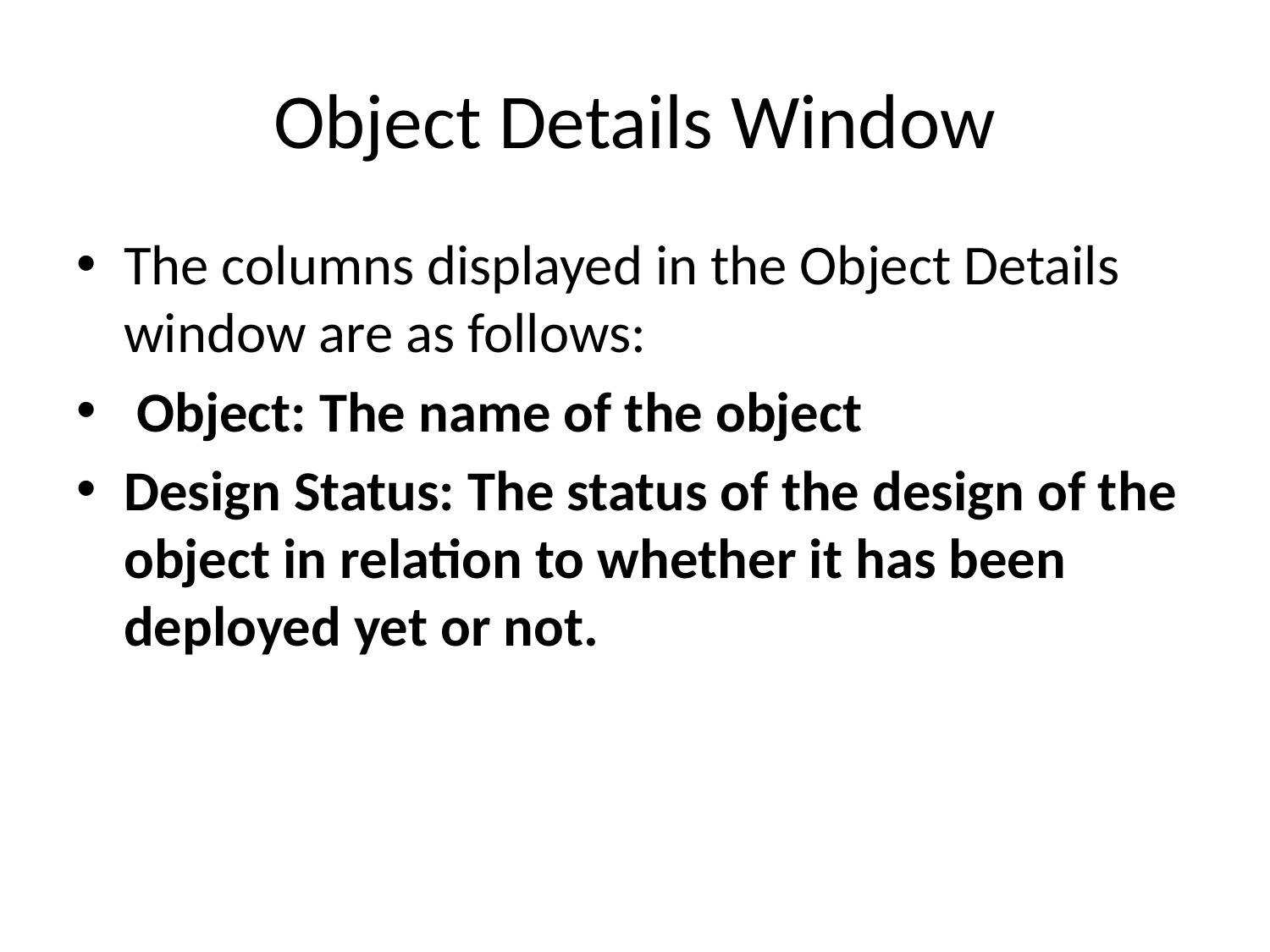

# Object Details Window
The columns displayed in the Object Details window are as follows:
 Object: The name of the object
Design Status: The status of the design of the object in relation to whether it has been deployed yet or not.